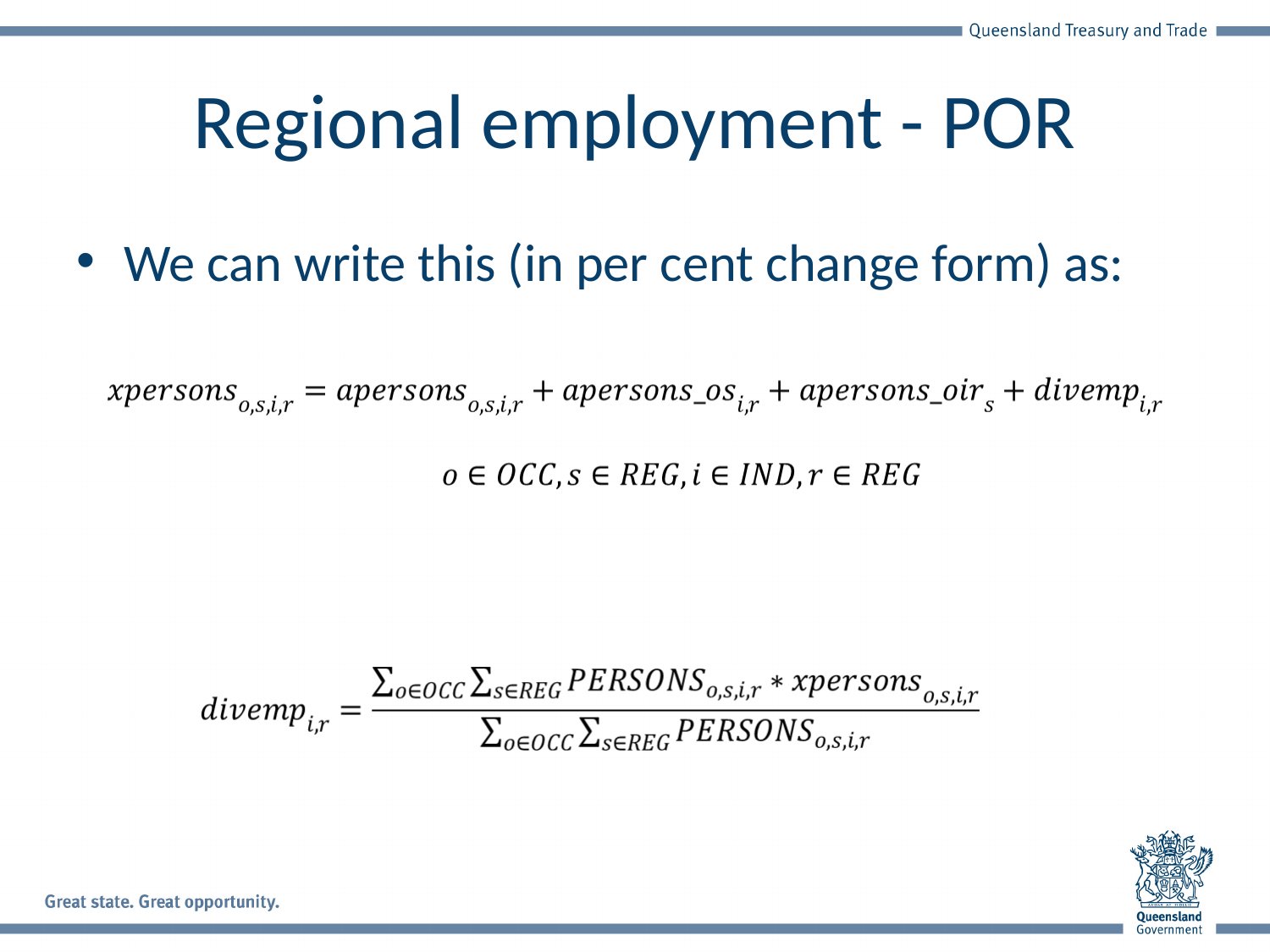

# Regional employment - POR
We can write this (in per cent change form) as: